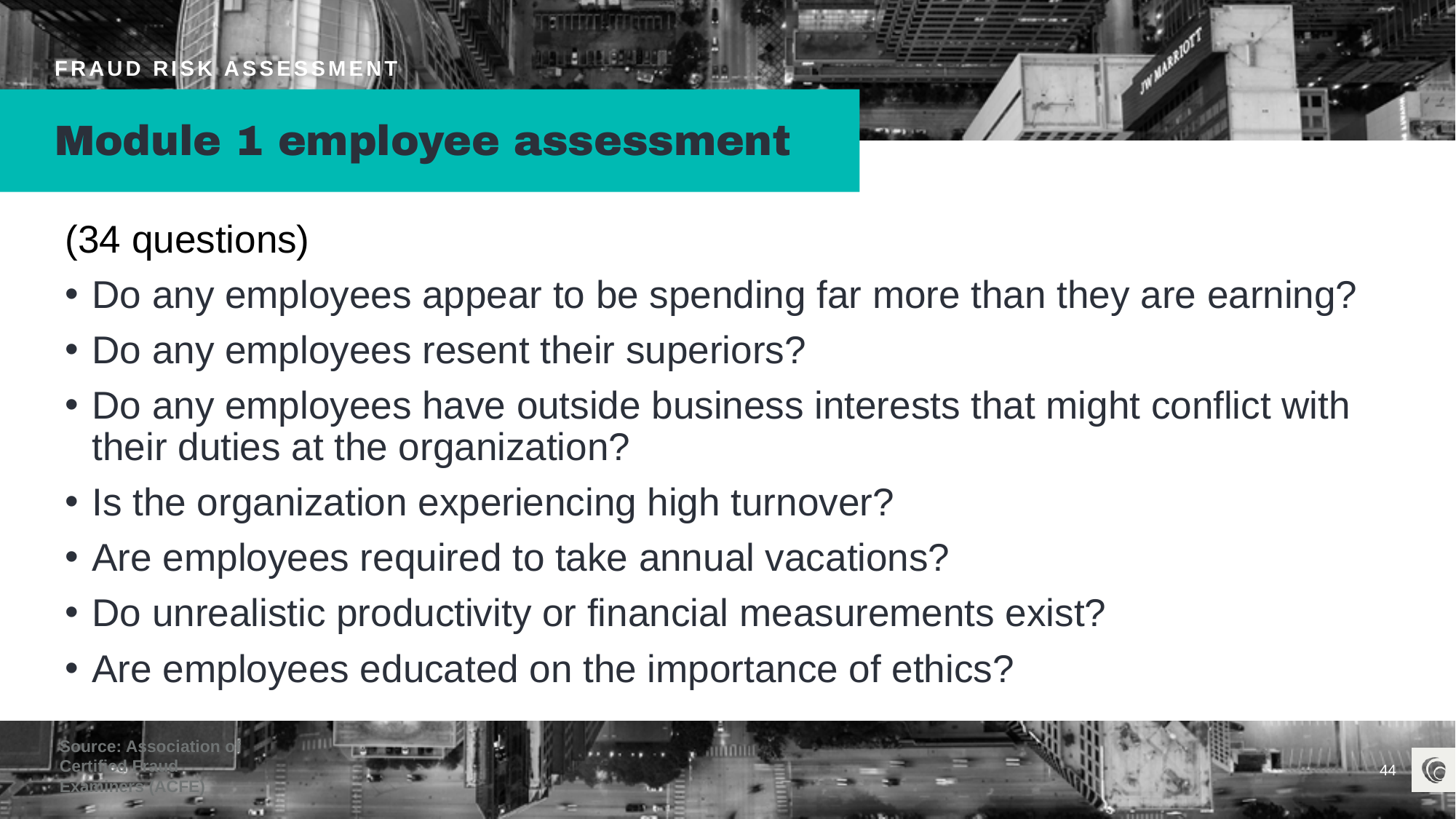

Fraud Risk Assessment
# Module 1 employee assessment
(34 questions)
Do any employees appear to be spending far more than they are earning?
Do any employees resent their superiors?
Do any employees have outside business interests that might conflict with their duties at the organization?
Is the organization experiencing high turnover?
Are employees required to take annual vacations?
Do unrealistic productivity or financial measurements exist?
Are employees educated on the importance of ethics?
Source: Association of Certified Fraud Examiners (ACFE)